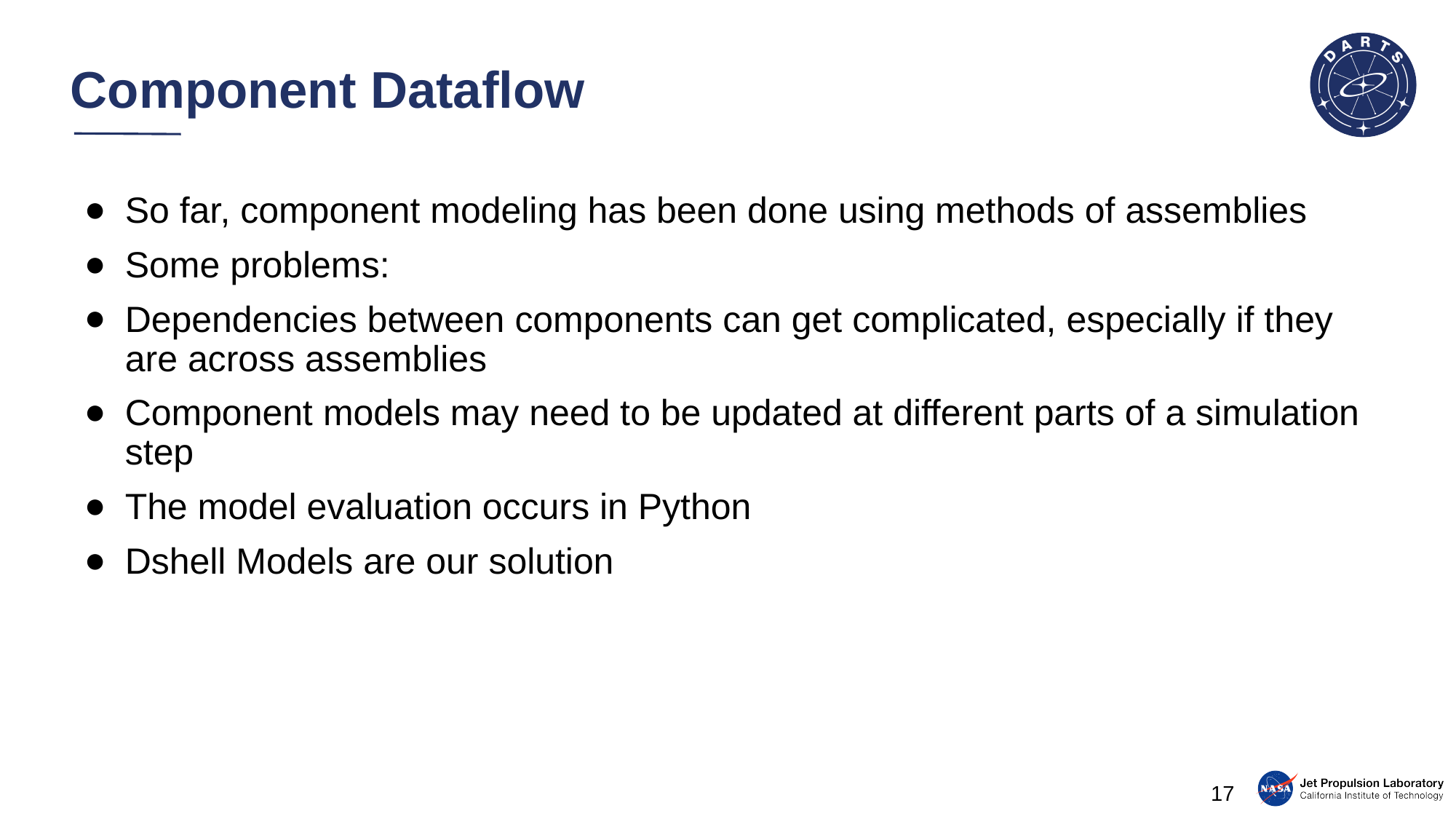

# Component Dataflow

So far, component modeling has been done using methods of assemblies
Some problems:
Dependencies between components can get complicated, especially if they are across assemblies
Component models may need to be updated at different parts of a simulation step
The model evaluation occurs in Python
Dshell Models are our solution
17